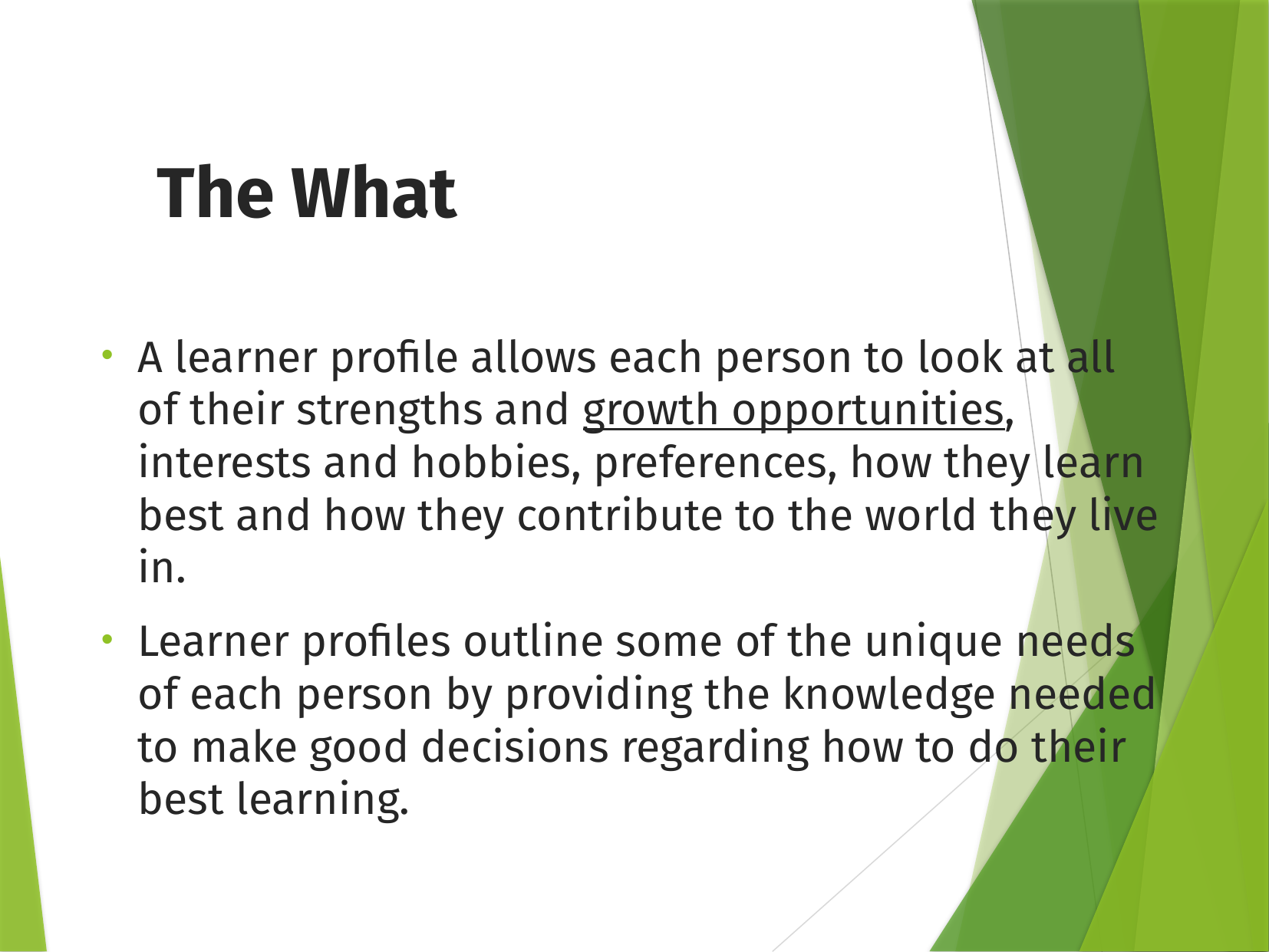

# The What
A learner profile allows each person to look at all of their strengths and growth opportunities, interests and hobbies, preferences, how they learn best and how they contribute to the world they live in.
Learner profiles outline some of the unique needs of each person by providing the knowledge needed to make good decisions regarding how to do their best learning.